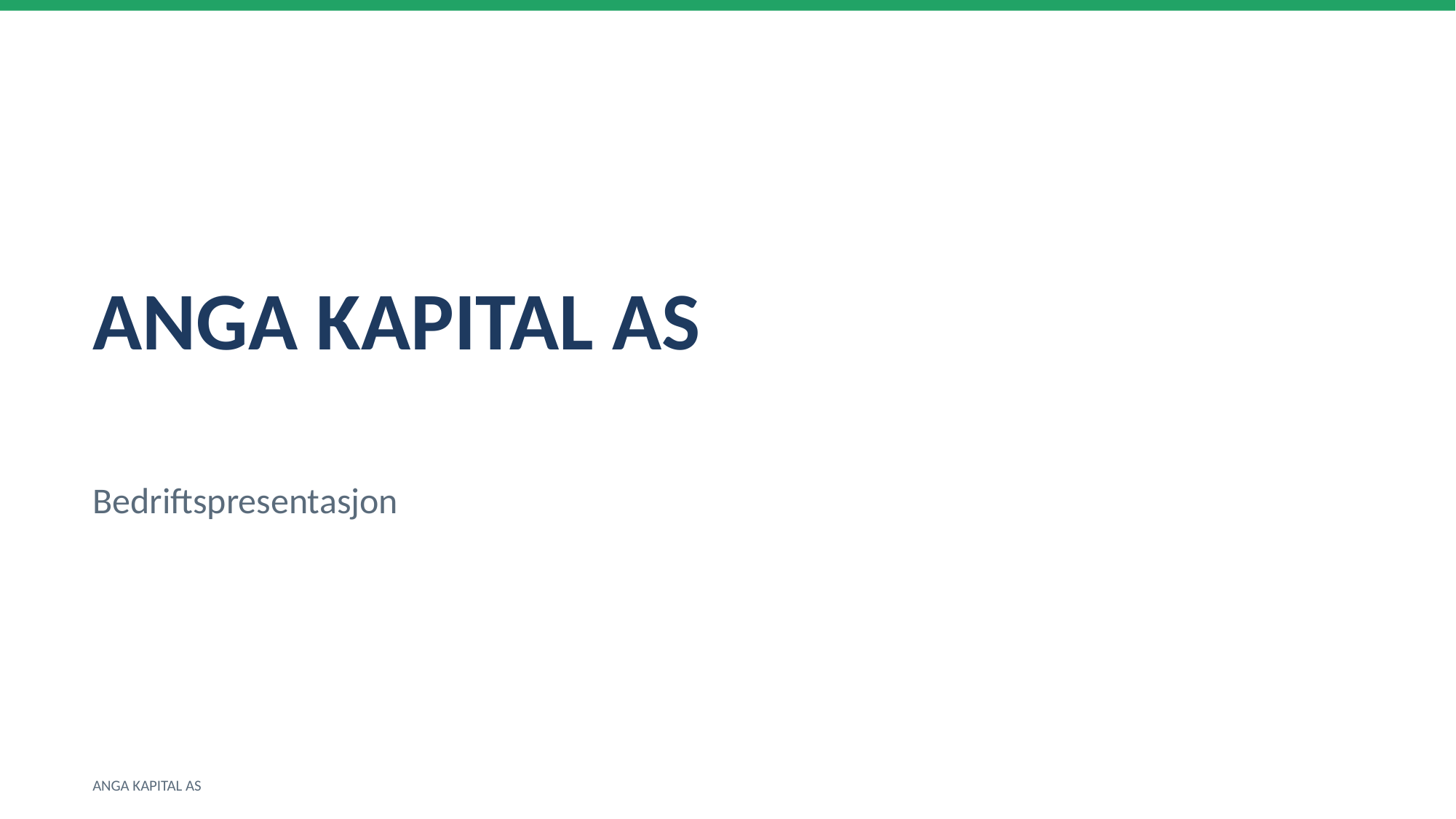

ANGA KAPITAL AS
Bedriftspresentasjon
ANGA KAPITAL AS